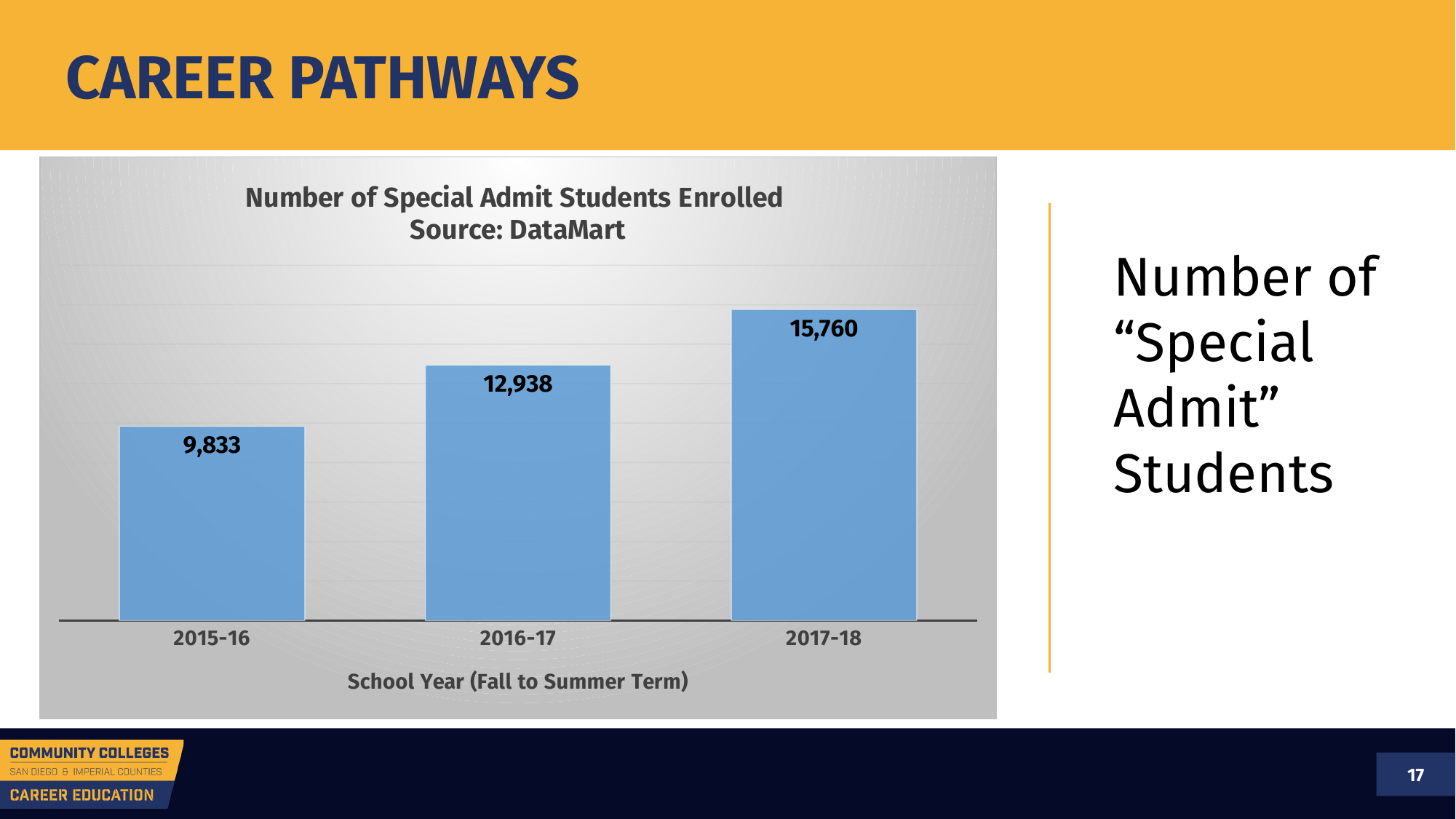

# CAREER PATHWAYS

### Chart: Number of Special Admit Students Enrolled
Source: DataMart

| Category | Special Admit Student Enrolled |
|---|---|
| 2015-16 | 9833.0 |
| 2016-17 | 12938.0 |
| 2017-18 | 15760.0 |
Number of “Special Admit” Students
17